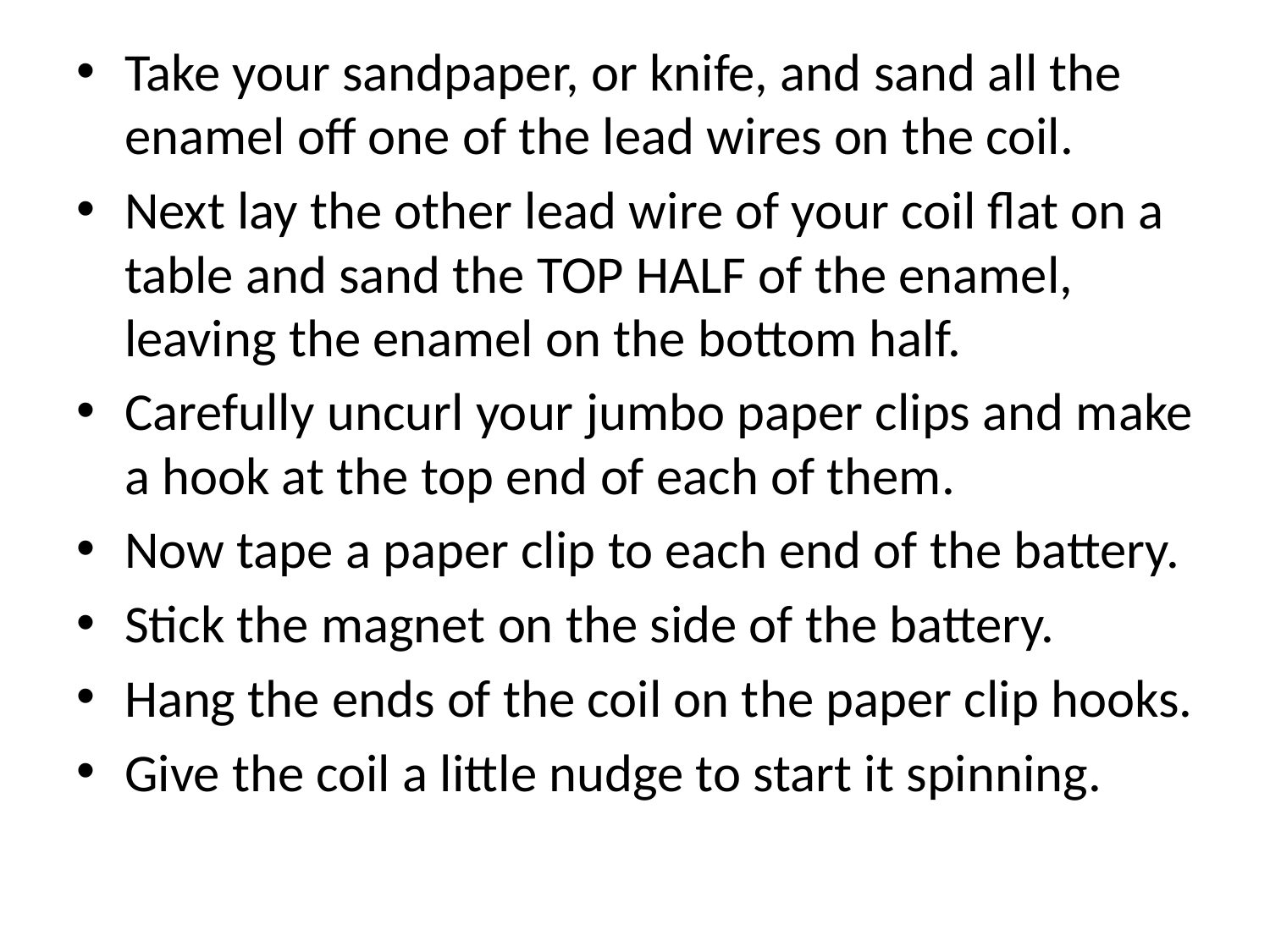

Take your sandpaper, or knife, and sand all the enamel off one of the lead wires on the coil.
Next lay the other lead wire of your coil flat on a table and sand the TOP HALF of the enamel, leaving the enamel on the bottom half.
Carefully uncurl your jumbo paper clips and make a hook at the top end of each of them.
Now tape a paper clip to each end of the battery.
Stick the magnet on the side of the battery.
Hang the ends of the coil on the paper clip hooks.
Give the coil a little nudge to start it spinning.